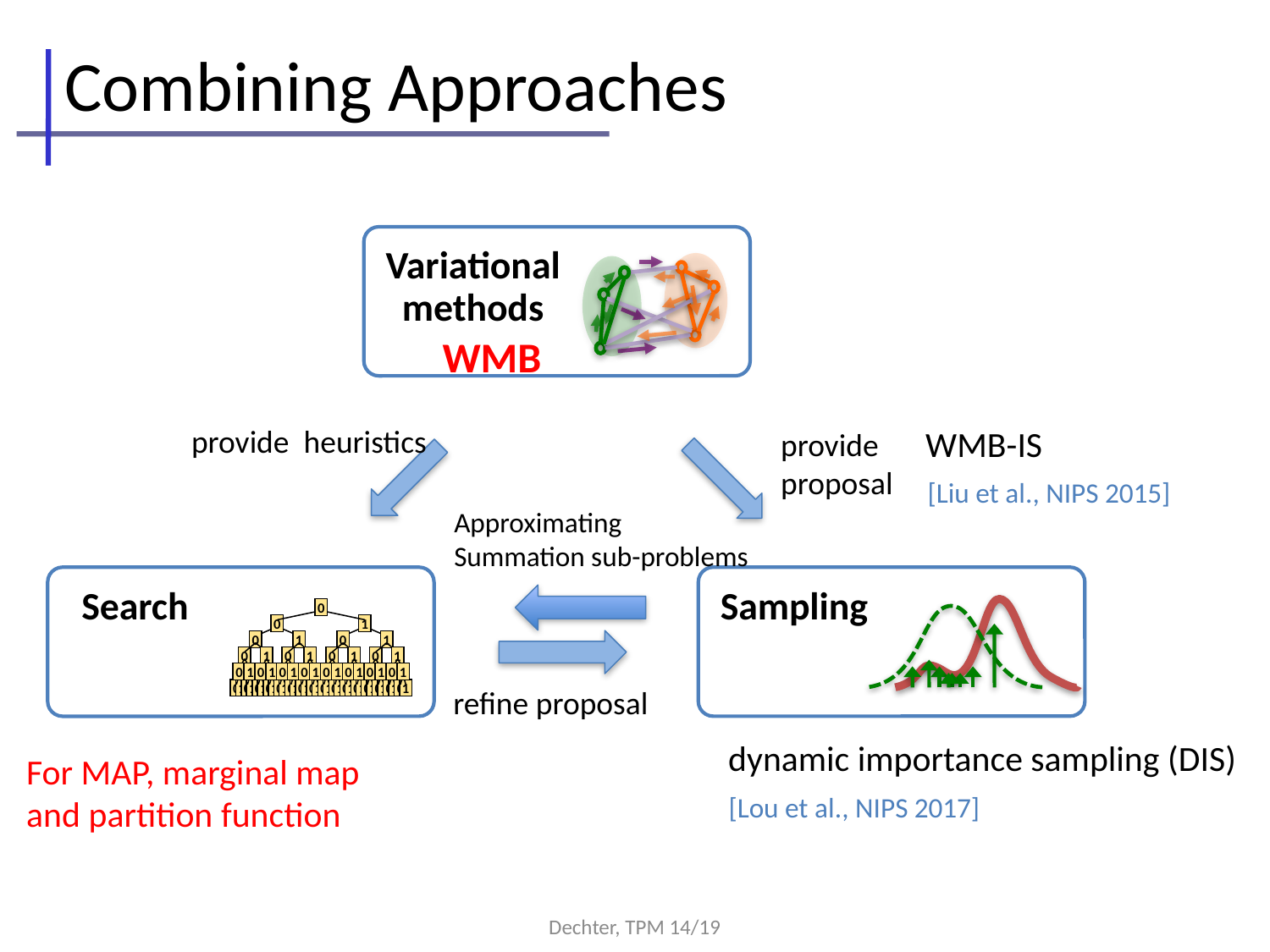

# Combining Approaches
Variational methods

WMB
 provide  heuristics
WMB-IS
[Liu et al., NIPS 2015]
provide
proposal

Approximating
Summation sub-problems
Sampling

Search

0
0
1
0
1
0
1
0
1
0
1
0
1
0
1
0
1
0
1
0
1
0
1
0
1
0
1
0
1
0
1
0
1
0
1
0
1
0
1
0
1
0
1
0
1
0
1
0
1
0
1
0
1
0
1
0
1
0
1
0
1
0
1

refine proposal
dynamic importance sampling (DIS)
[Lou et al., NIPS 2017]
For MAP, marginal map
and partition function
Dechter, TPM 14/19